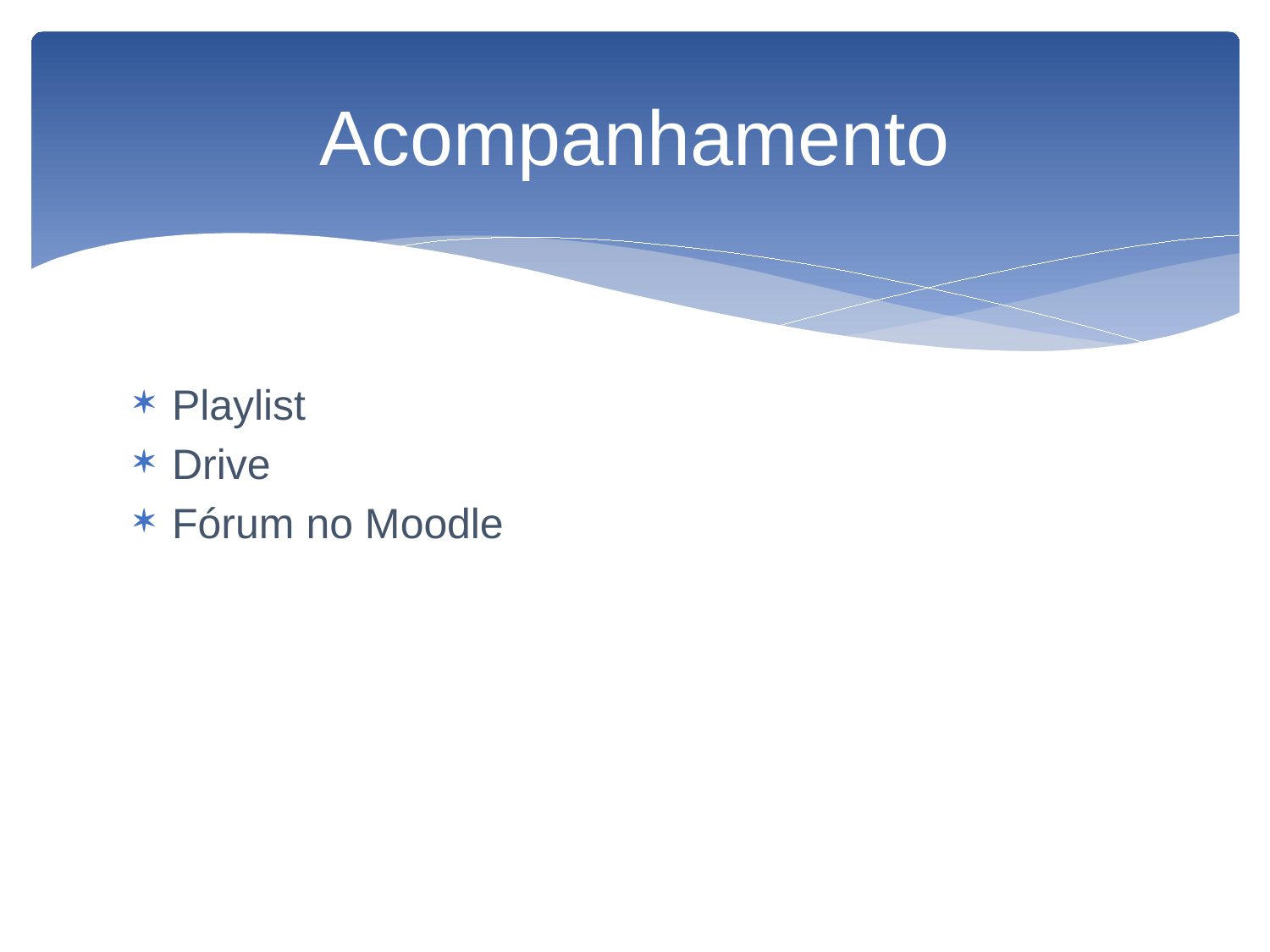

# Acompanhamento
Playlist
Drive
Fórum no Moodle